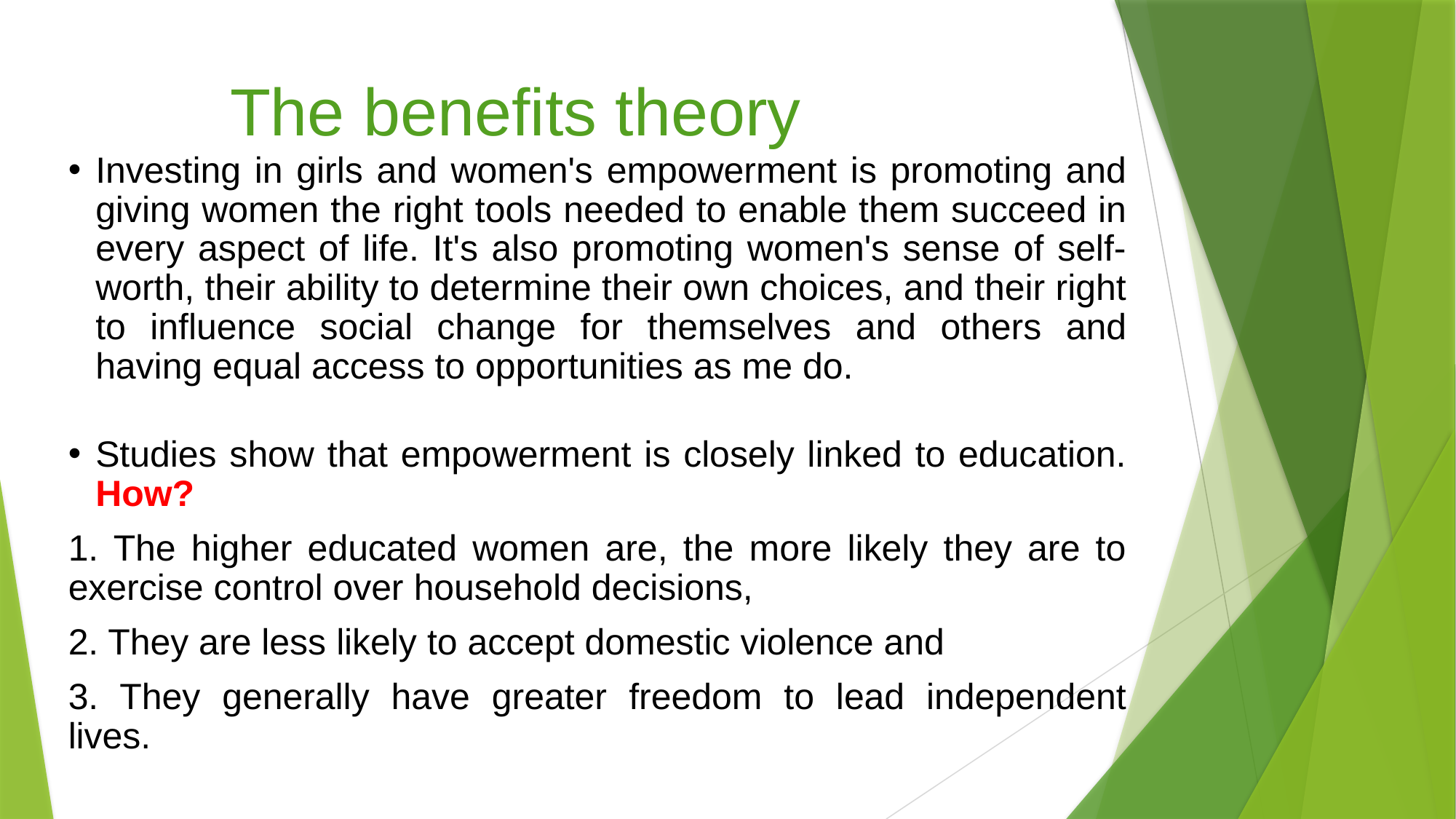

The benefits theory
Investing in girls and women's empowerment is promoting and giving women the right tools needed to enable them succeed in every aspect of life. It's also promoting women's sense of self-worth, their ability to determine their own choices, and their right to influence social change for themselves and others and having equal access to opportunities as me do.
Studies show that empowerment is closely linked to education. How?
1. The higher educated women are, the more likely they are to exercise control over household decisions,
2. They are less likely to accept domestic violence and
3. They generally have greater freedom to lead independent lives.